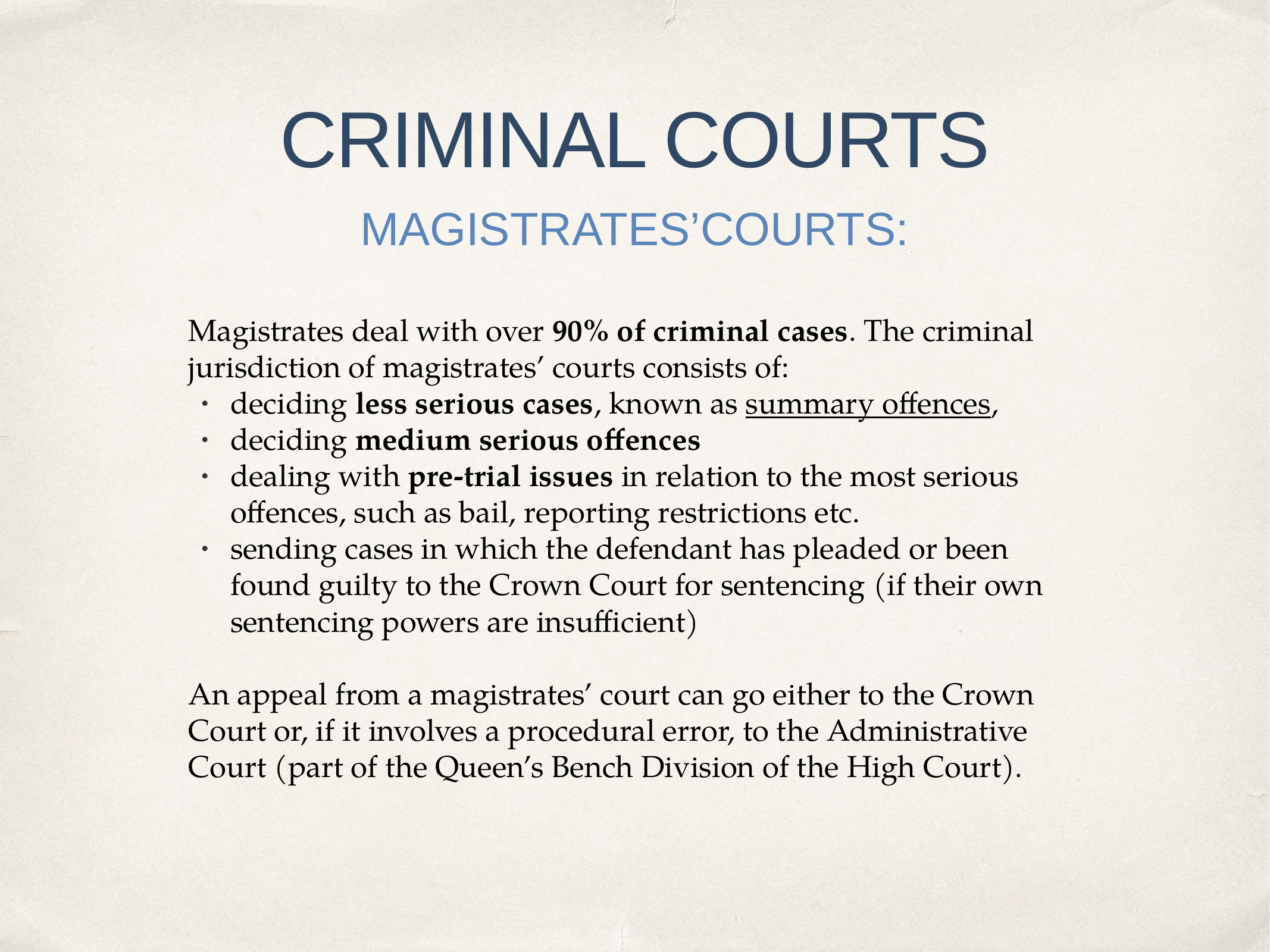

CRIMINAL COURTS
MAGISTRATES’COURTS:
Magistrates deal with over 90% of criminal cases. The criminal jurisdiction of magistrates’ courts consists of:
deciding less serious cases, known as summary offences,
deciding medium serious offences
dealing with pre-trial issues in relation to the most serious offences, such as bail, reporting restrictions etc.
sending cases in which the defendant has pleaded or been found guilty to the Crown Court for sentencing (if their own sentencing powers are insufficient)

An appeal from a magistrates’ court can go either to the Crown Court or, if it involves a procedural error, to the Administrative Court (part of the Queen’s Bench Division of the High Court).